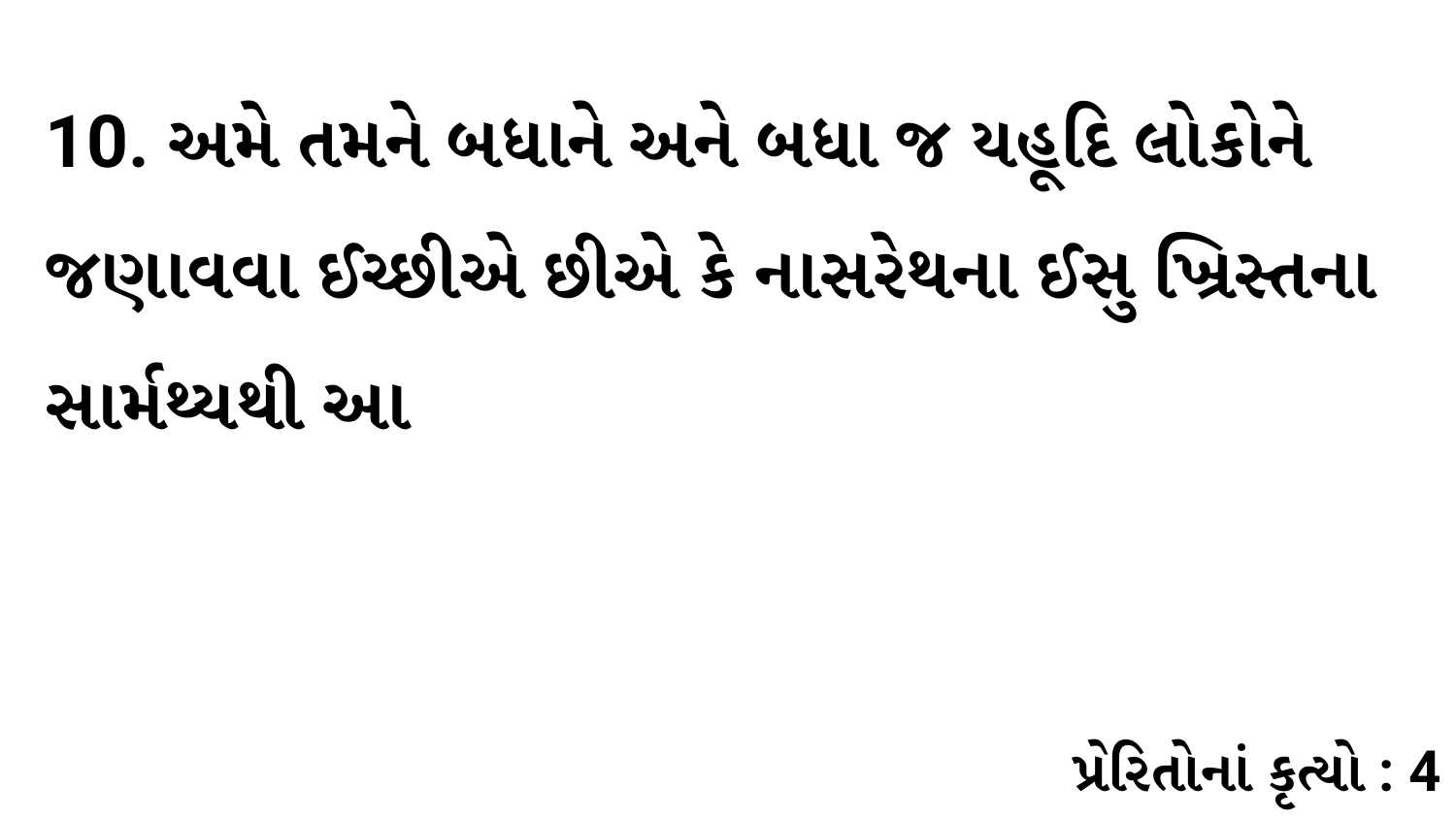

10. અમે તમને બધાને અને બધા જ યહૂદિ લોકોને જણાવવા ઈચ્છીએ છીએ કે નાસરેથના ઈસુ ખ્રિસ્તના સાર્મથ્યથી આ
પ્રેરિતોનાં કૃત્યો : 4